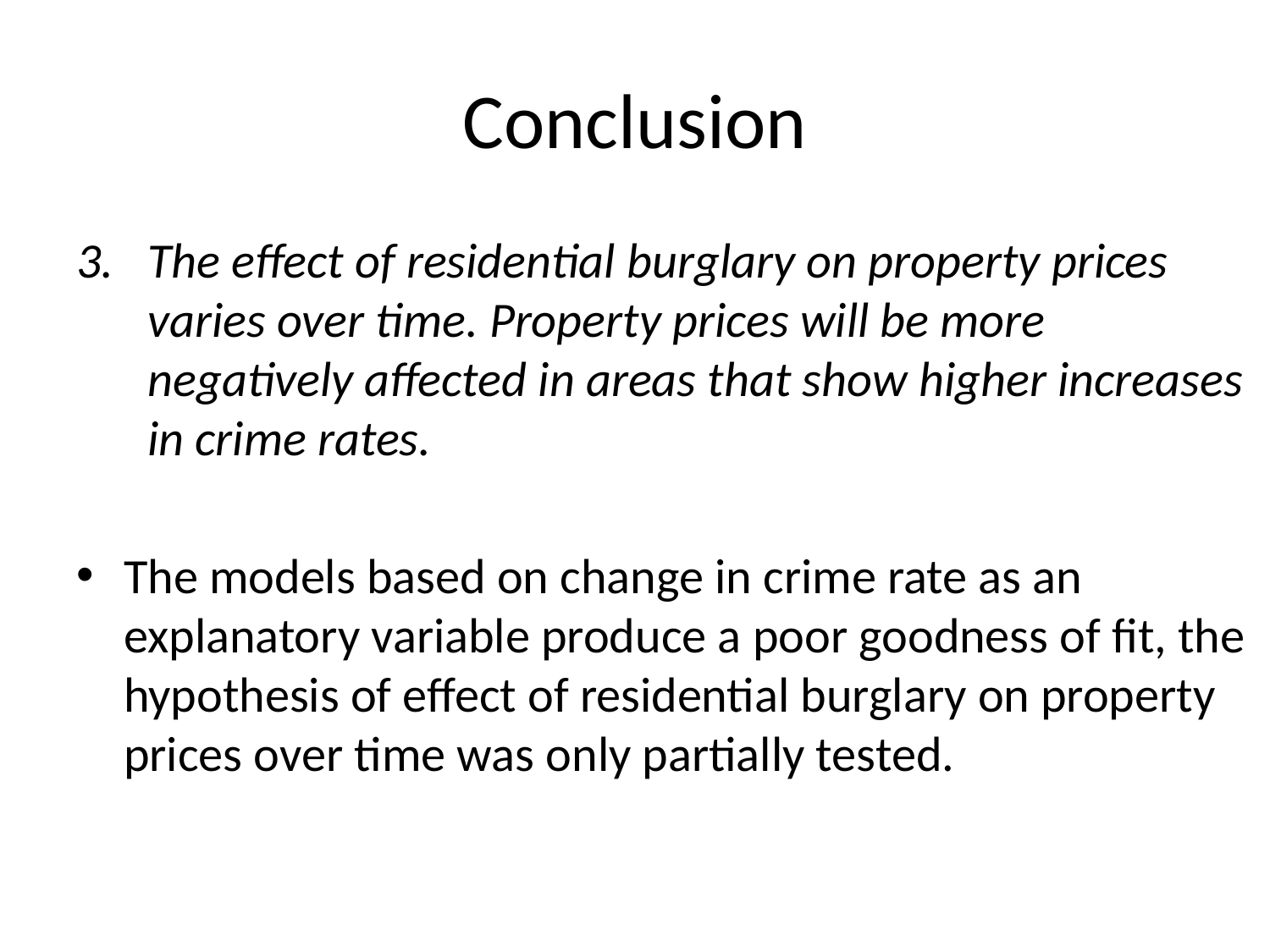

# Conclusion
The effect of residential burglary on property prices varies over time. Property prices will be more negatively affected in areas that show higher increases in crime rates.

The models based on change in crime rate as an explanatory variable produce a poor goodness of fit, the hypothesis of effect of residential burglary on property prices over time was only partially tested.